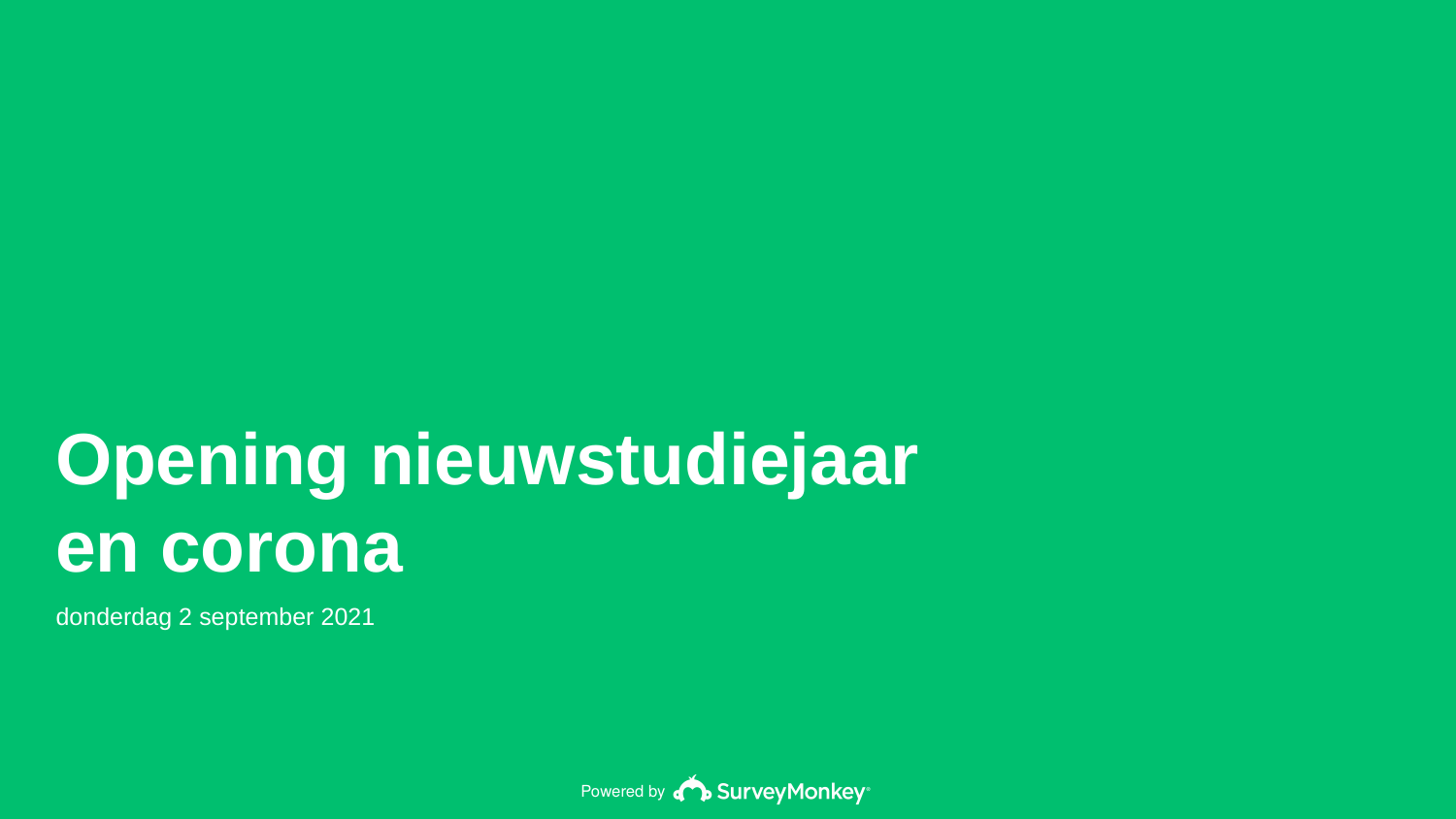

Opening nieuwstudiejaar en corona
donderdag 2 september 2021